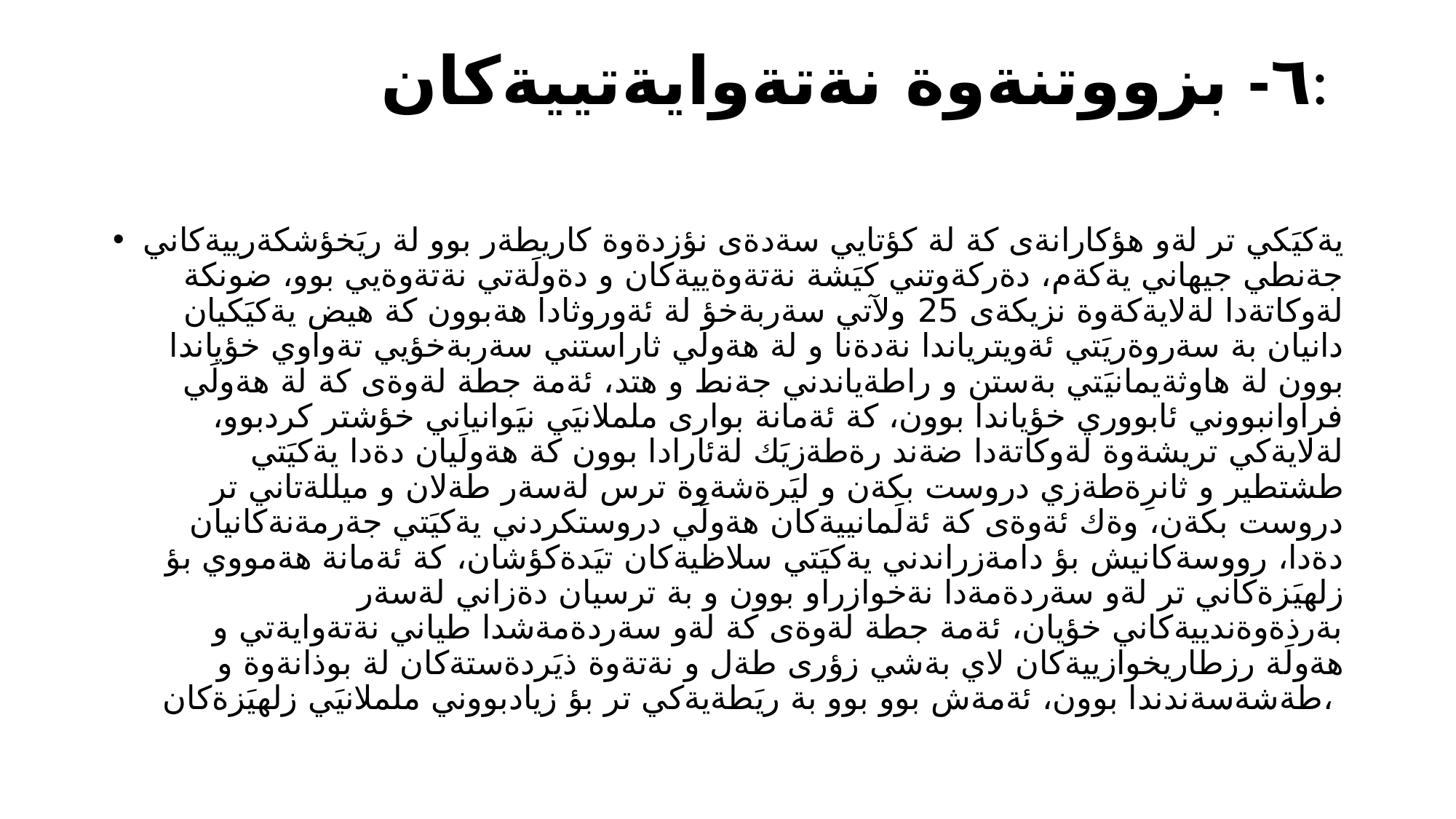

# ٦- بزووتنةوة نةتةوايةتييةكان:
يةكيَكي تر لةو هؤكارانةى كة لة كؤتايي سةدةى نؤزدةوة كاريطةر بوو لة ريَخؤشكةرييةكاني جةنطي جيهاني يةكةم، دةركةوتني كيَشة نةتةوةييةكان و دةولَةتي نةتةوةيي بوو، ضونكة لةوكاتةدا لةلايةكةوة نزيكةى 25 ولآتي سةربةخؤ لة ئةوروثادا هةبوون كة هيض يةكيَكيان دانيان بة سةروةريَتي ئةويترياندا نةدةنا و لة هةولَي ثاراستني سةربةخؤيي تةواوي خؤياندا بوون لة هاوثةيمانيَتي بةستن و راطةياندني جةنط و هتد، ئةمة جطة لةوةى كة لة هةولَي فراوانبووني ئابووري خؤياندا بوون، كة ئةمانة بوارى ململانيَي نيَوانياني خؤشتر كردبوو، لةلايةكي تريشةوة لةوكاتةدا ضةند رةطةزيَك لةئارادا بوون كة هةولَيان دةدا يةكيَتي طشتطير و ثانرِةطةزي دروست بكةن و ليَرةشةوة ترس لةسةر طةلان و ميللةتاني تر دروست بكةن، وةك ئةوةى كة ئةلَمانييةكان هةولَي دروستكردني يةكيَتي جةرمةنةكانيان دةدا، رووسةكانيش بؤ دامةزراندني يةكيَتي سلاظيةكان تيَدةكؤشان، كة ئةمانة هةمووي بؤ زلهيَزةكاني تر لةو سةردةمةدا نةخوازراو بوون و بة ترسيان دةزاني لةسةر بةرذةوةندييةكاني خؤيان، ئةمة جطة لةوةى كة لةو سةردةمةشدا طياني نةتةوايةتي و هةولَة رزطاريخوازييةكان لاي بةشي زؤرى طةل و نةتةوة ذيَردةستةكان لة بوذانةوة و طةشةسةندندا بوون، ئةمةش بوو بوو بة ريَطةيةكي تر بؤ زيادبووني ململانيَي زلهيَزةكان،